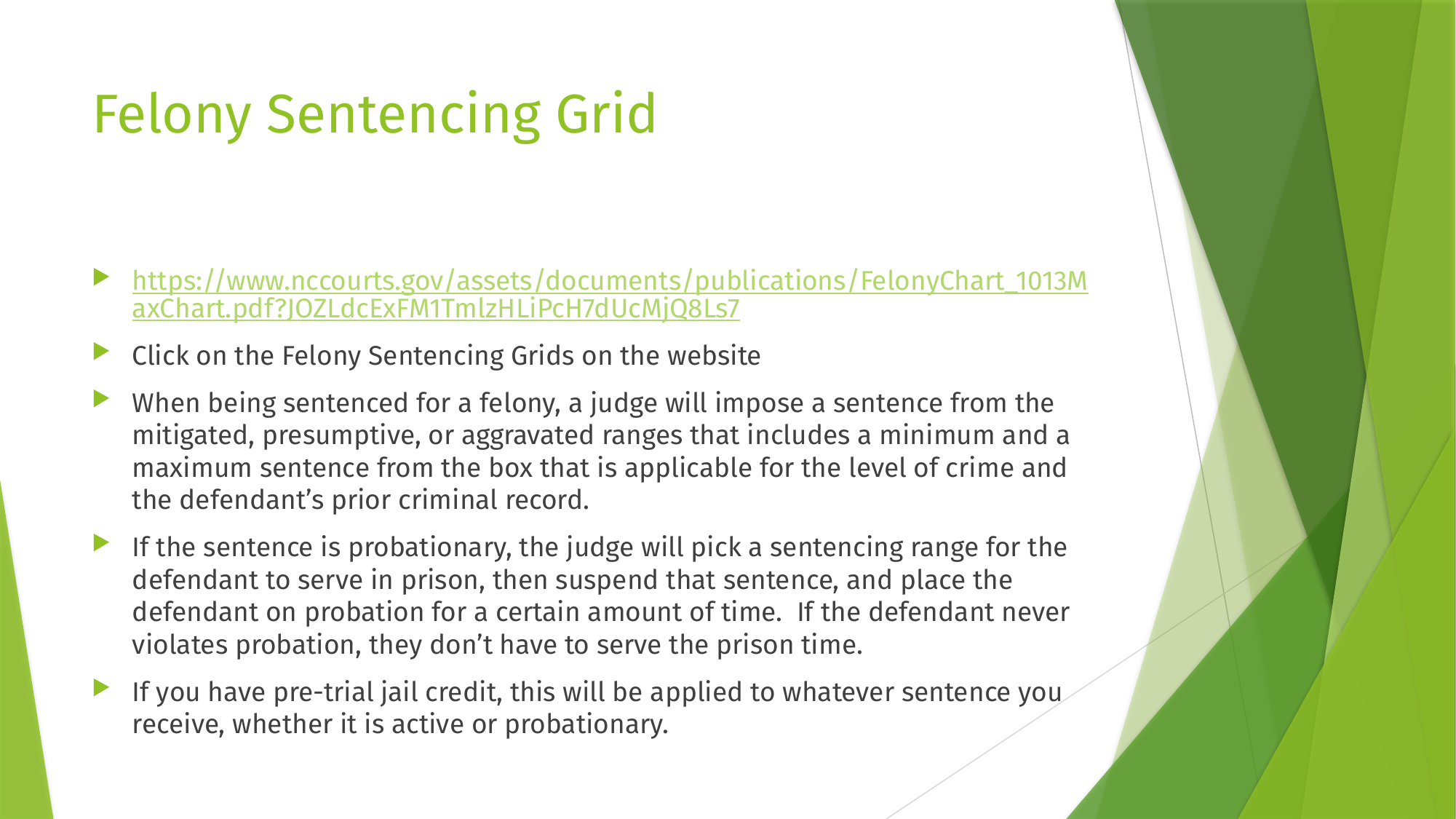

# Felony Sentencing Grid
https://www.nccourts.gov/assets/documents/publications/FelonyChart_1013MaxChart.pdf?JOZLdcExFM1TmlzHLiPcH7dUcMjQ8Ls7
Click on the Felony Sentencing Grids on the website
When being sentenced for a felony, a judge will impose a sentence from the mitigated, presumptive, or aggravated ranges that includes a minimum and a maximum sentence from the box that is applicable for the level of crime and the defendant’s prior criminal record.
If the sentence is probationary, the judge will pick a sentencing range for the defendant to serve in prison, then suspend that sentence, and place the defendant on probation for a certain amount of time.  If the defendant never violates probation, they don’t have to serve the prison time.
If you have pre-trial jail credit, this will be applied to whatever sentence you receive, whether it is active or probationary.